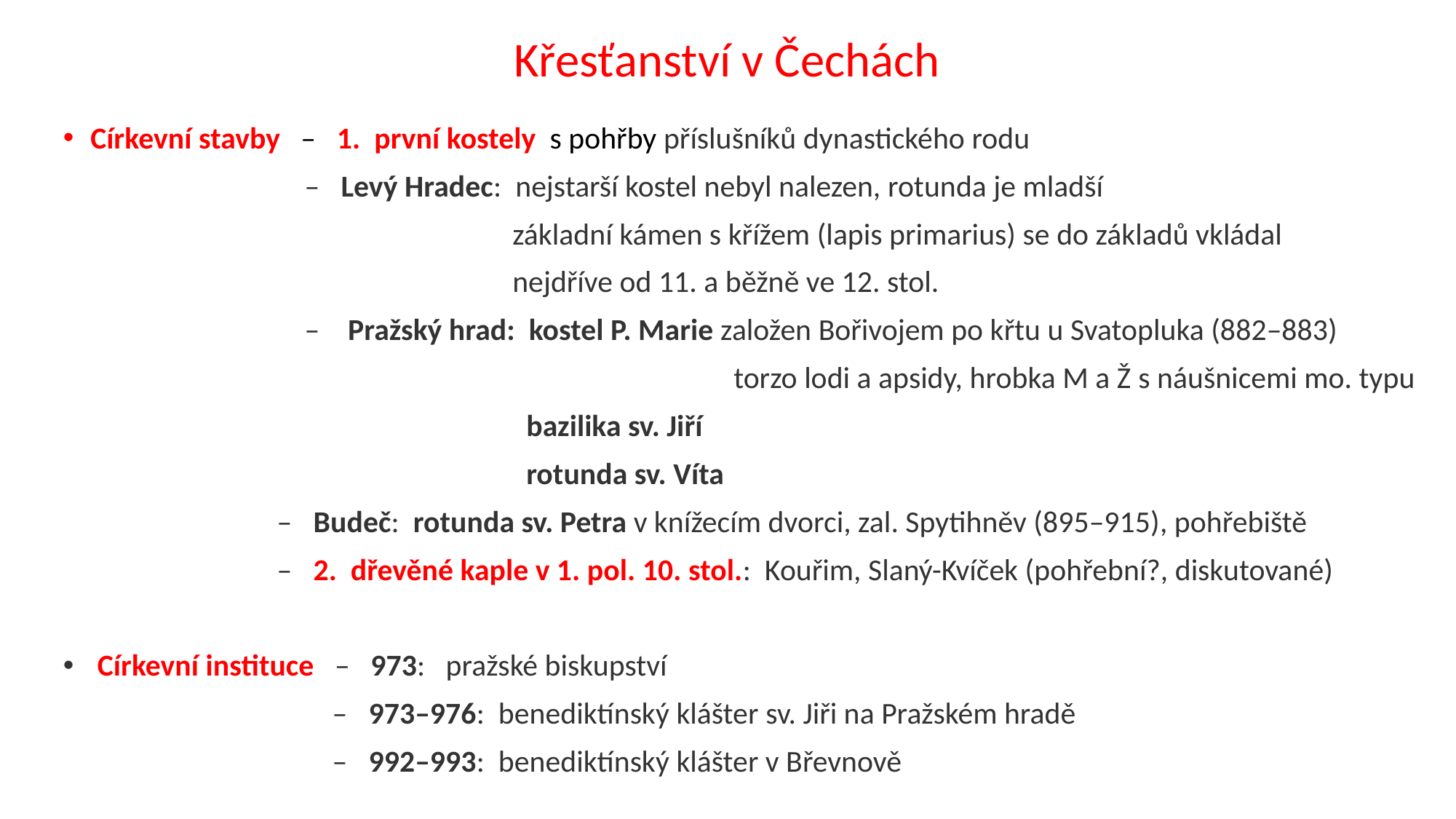

# Křesťanství v Čechách
Církevní stavby   –   1.  první kostely  s pohřby příslušníků dynastického rodu
                                   –   Levý Hradec:  nejstarší kostel nebyl nalezen, rotunda je mladší
                                                                 základní kámen s křížem (lapis primarius) se do základů vkládal
                                                                 nejdříve od 11. a běžně ve 12. stol.
                                   –    Pražský hrad:  kostel P. Marie založen Bořivojem po křtu u Svatopluka (882–883)
                                                                                                 torzo lodi a apsidy, hrobka M a Ž s náušnicemi mo. typu
                                                                   bazilika sv. Jiří
                                                                   rotunda sv. Víta
                               –   Budeč:  rotunda sv. Petra v knížecím dvorci, zal. Spytihněv (895–915), pohřebiště
                               –   2.  dřevěné kaple v 1. pol. 10. stol.:  Kouřim, Slaný-Kvíček (pohřební?, diskutované)

 Církevní instituce   –   973:   pražské biskupství
                                       –   973–976:  benediktínský klášter sv. Jiři na Pražském hradě
                                       –   992–993:  benediktínský klášter v Břevnově